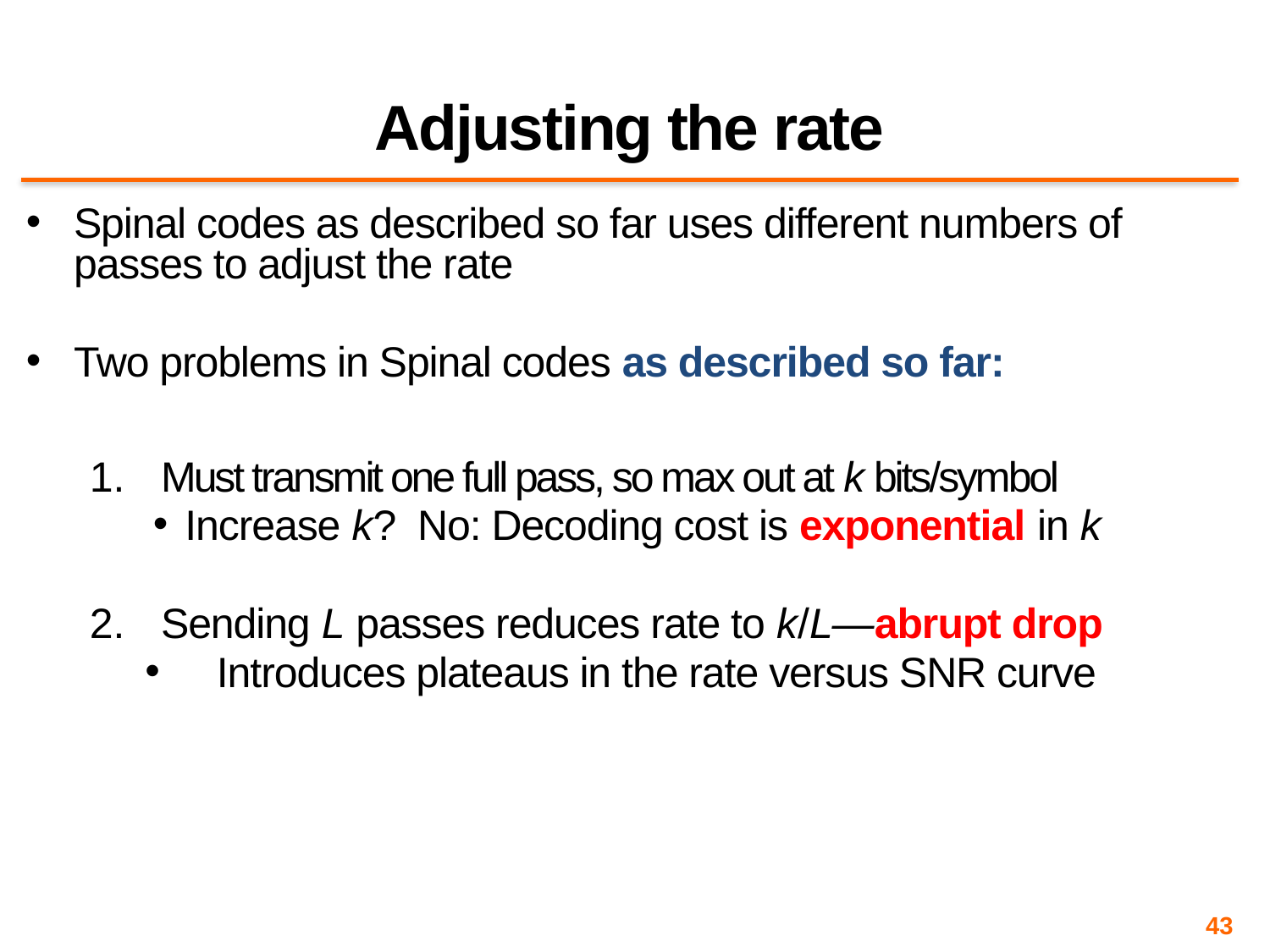

# Adjusting the rate
Spinal codes as described so far uses different numbers of passes to adjust the rate

Two problems in Spinal codes as described so far:

Must transmit one full pass, so max out at k bits/symbol
Increase k?  No: Decoding cost is exponential in k

Sending L passes reduces rate to k/L—abrupt drop
Introduces plateaus in the rate versus SNR curve

43